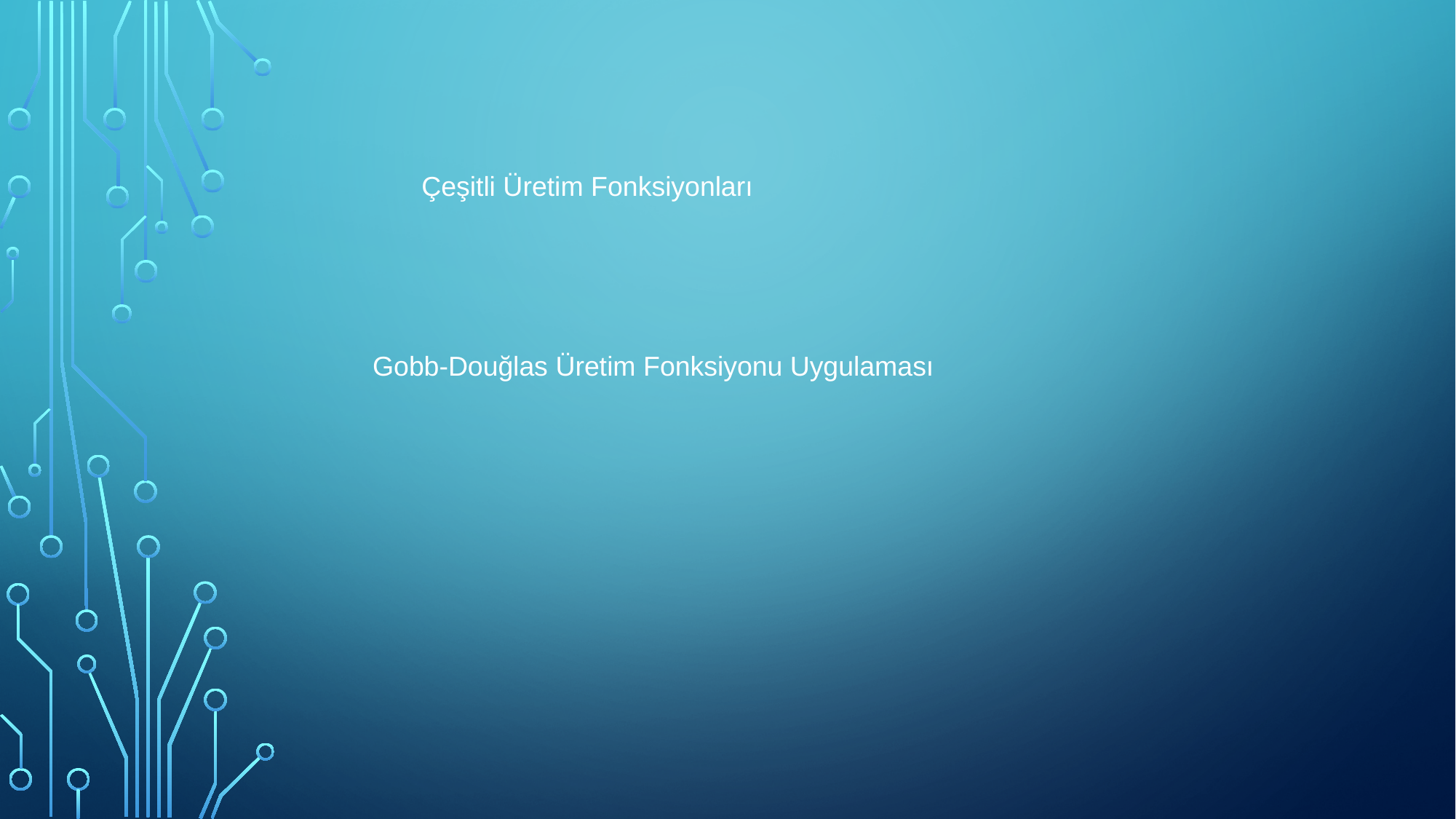

#
Çeşitli Üretim Fonksiyonları
Gobb-Douğlas Üretim Fonksiyonu Uygulaması